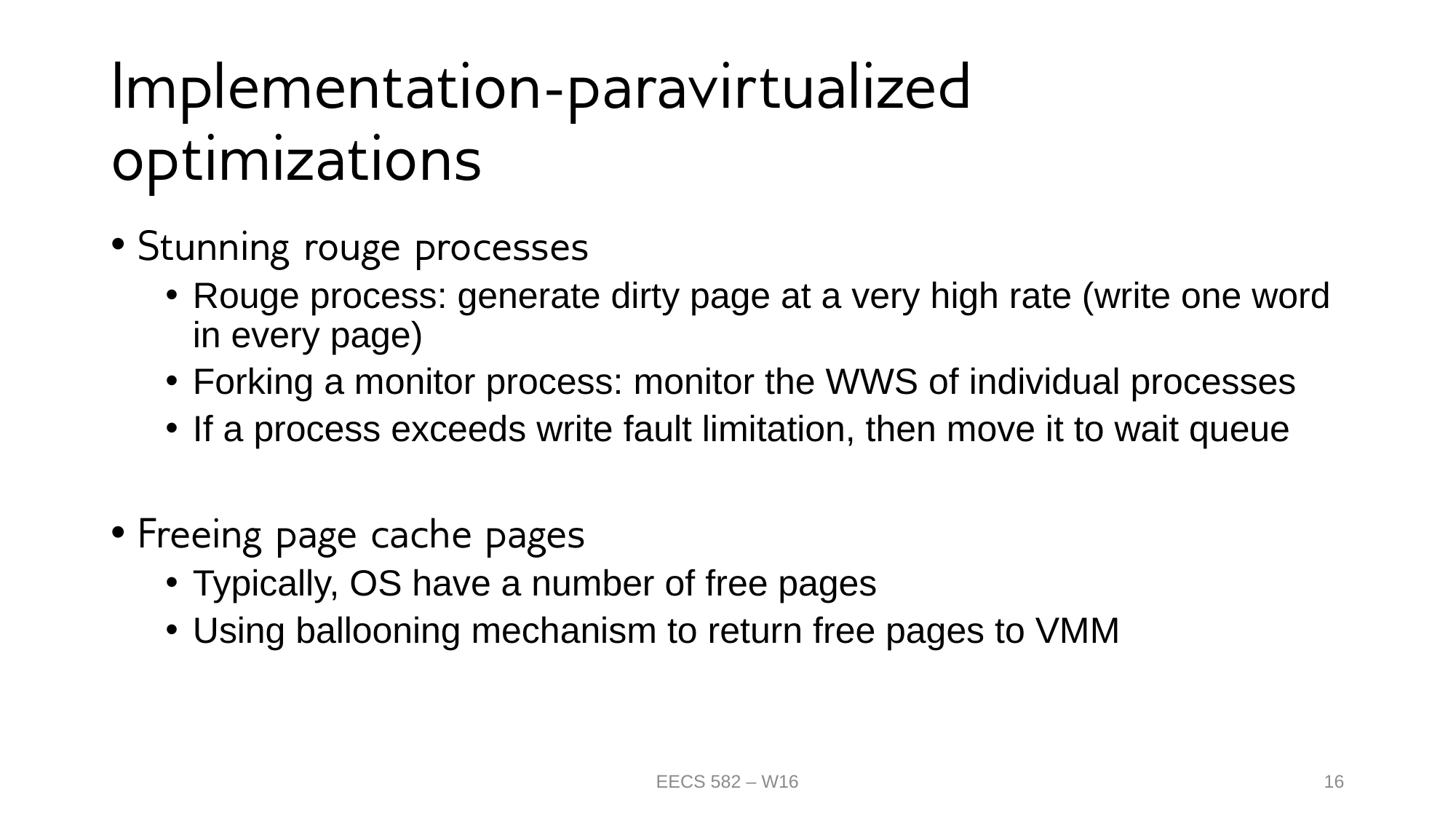

# Implementation-paravirtualized optimizations
Stunning rouge processes
Rouge process: generate dirty page at a very high rate (write one word in every page)
Forking a monitor process: monitor the WWS of individual processes
If a process exceeds write fault limitation, then move it to wait queue

Freeing page cache pages
Typically, OS have a number of free pages
Using ballooning mechanism to return free pages to VMM
EECS 582 – W16
16